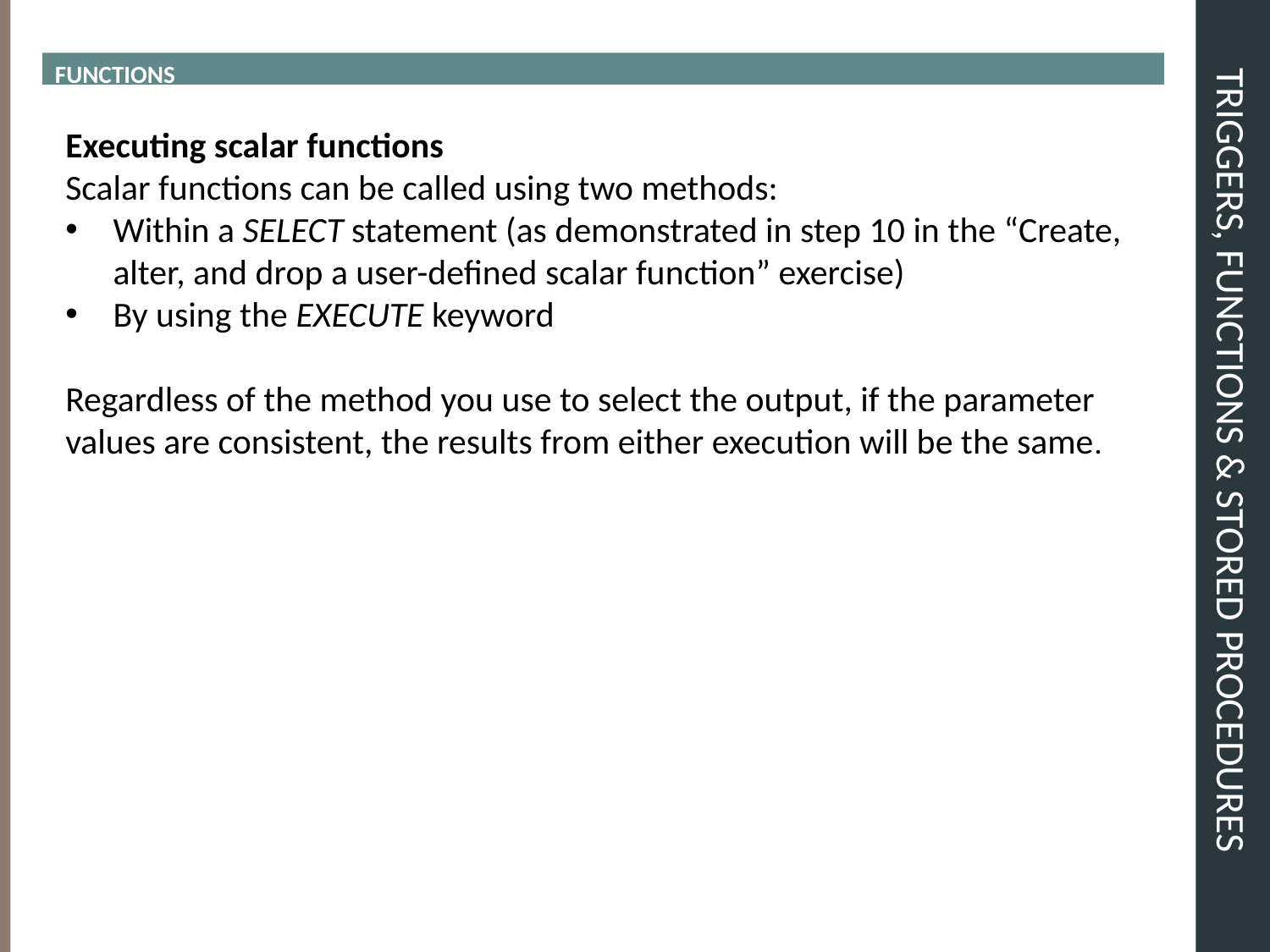

FUNCTIONS
# TRIGGERS, FUNCTIONS & STORED PROCEDURES
Executing scalar functions
Scalar functions can be called using two methods:
Within a SELECT statement (as demonstrated in step 10 in the “Create, alter, and drop a user-defined scalar function” exercise)
By using the EXECUTE keyword

Regardless of the method you use to select the output, if the parameter values are consistent, the results from either execution will be the same.